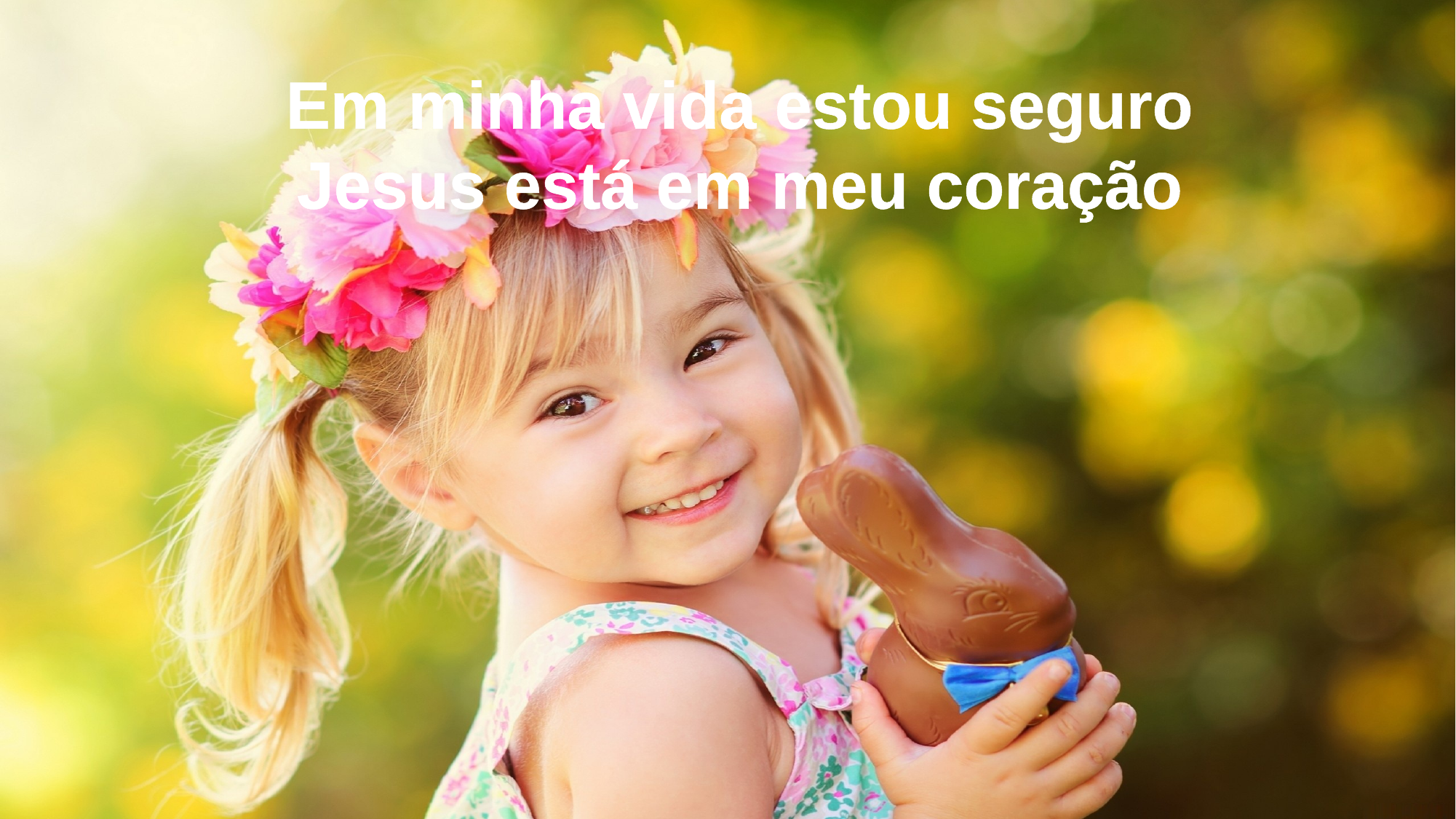

Em minha vida estou seguro
Jesus está em meu coração